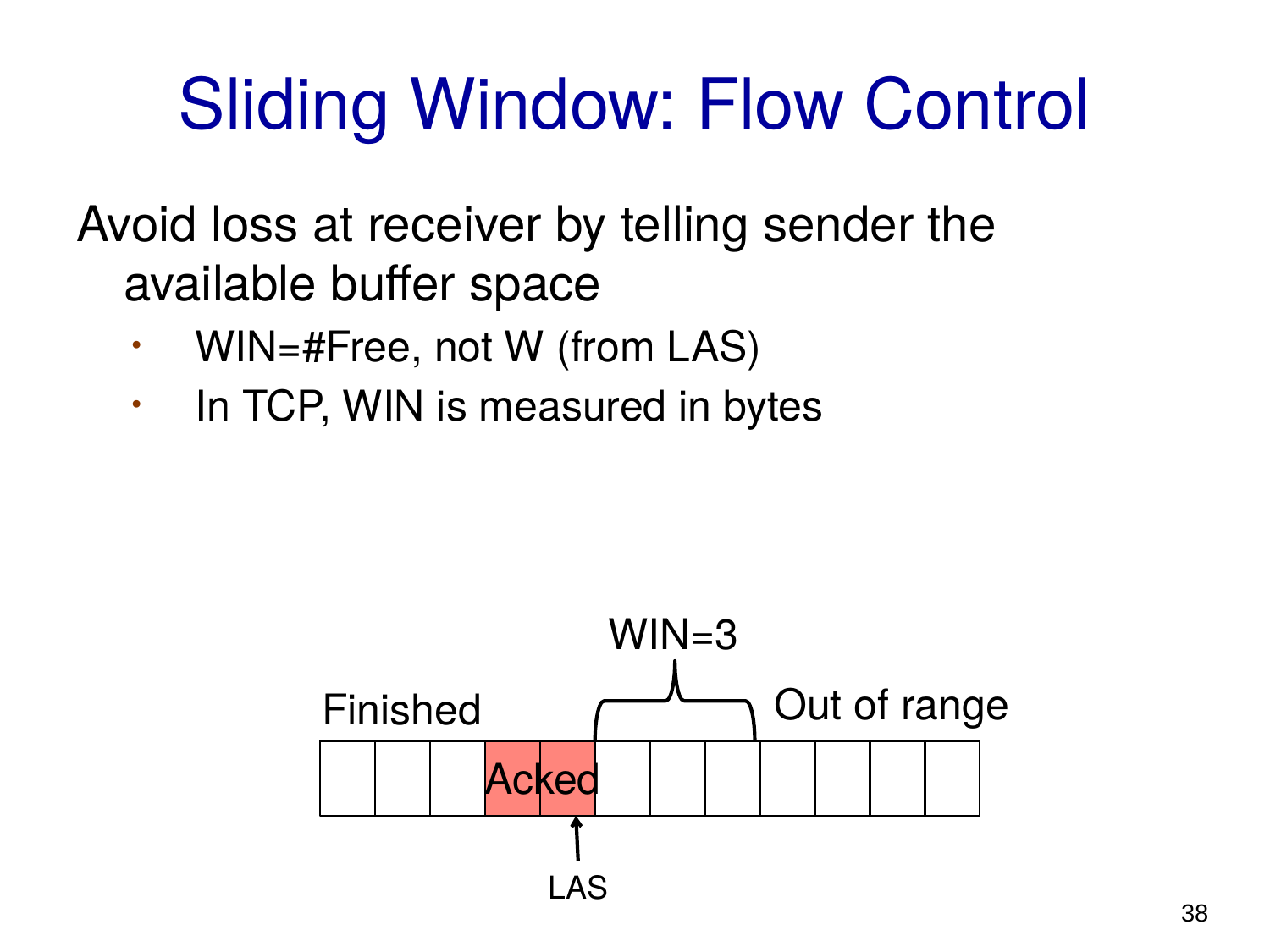

# Sliding Window: Flow Control
Avoid loss at receiver by telling sender the available buffer space
WIN=#Free, not W (from LAS)
In TCP, WIN is measured in bytes
WIN=3

Out of range
Finished

Acked
LAS
38